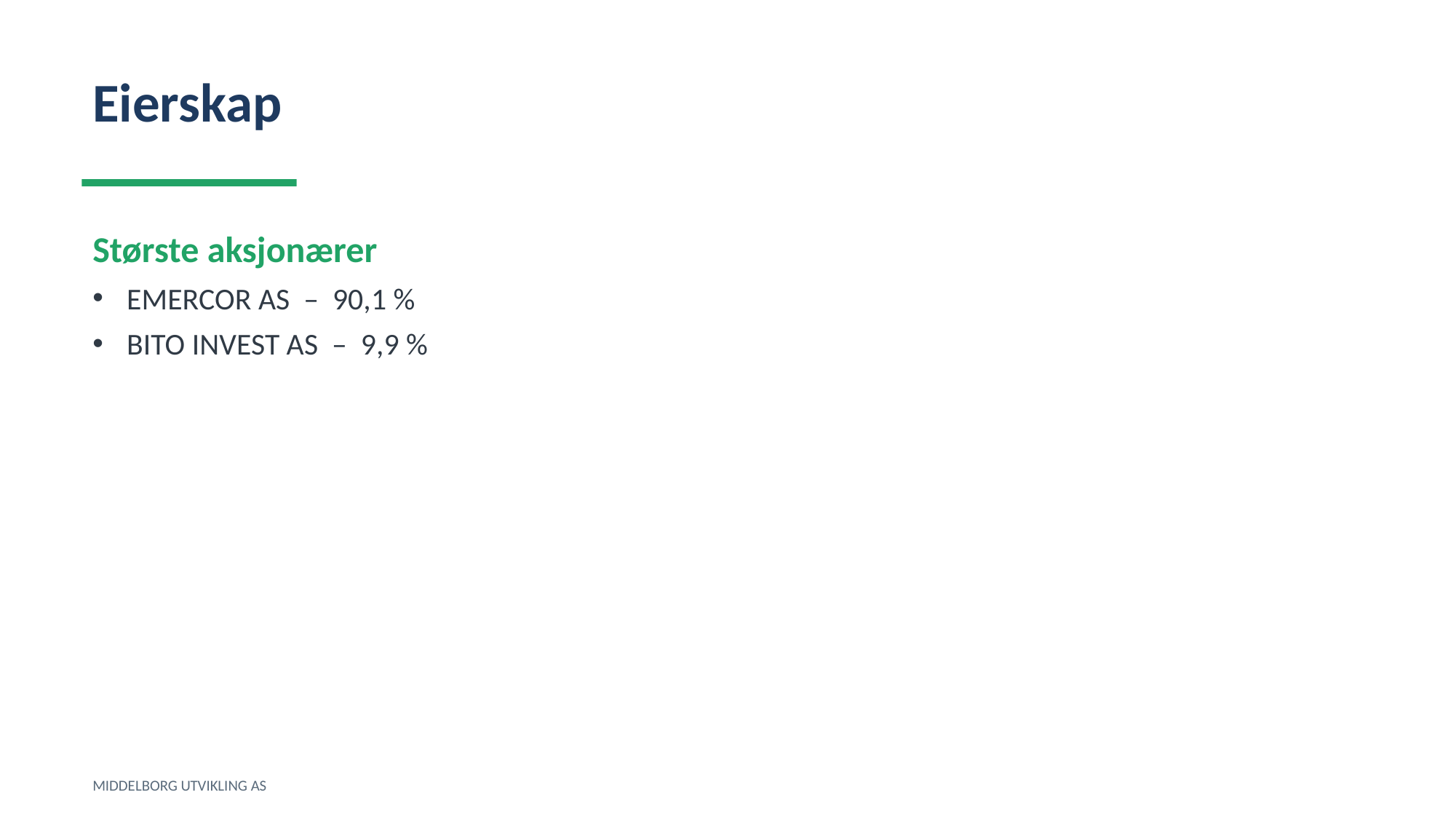

Eierskap

Største aksjonærer
EMERCOR AS  –  90,1 %
BITO INVEST AS  –  9,9 %
MIDDELBORG UTVIKLING AS